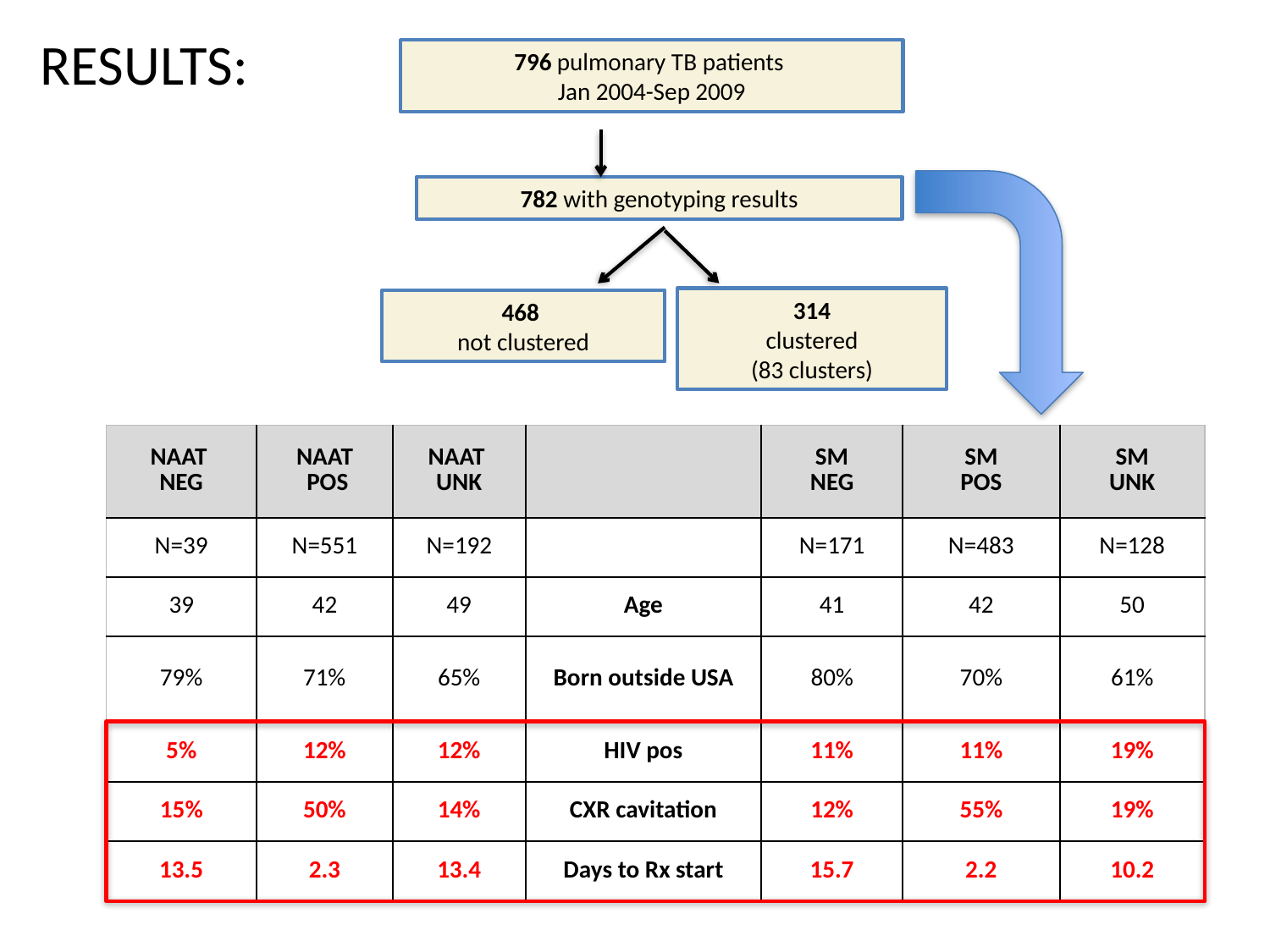

RESULTS:
796 pulmonary TB patients
Jan 2004-Sep 2009
782 with genotyping results
314
clustered
(83 clusters)
468
not clustered

10.2
| NAAT NEG | NAAT POS | NAAT UNK |  | SM NEG | SM POS | SM UNK |
| --- | --- | --- | --- | --- | --- | --- |
| N=39 | N=551 | N=192 |  | N=171 | N=483 | N=128 |
| 39 | 42 | 49 | Age | 41 | 42 | 50 |
| 79% | 71% | 65% | Born outside USA | 80% | 70% | 61% |
| 5% | 12% | 12% | HIV pos | 11% | 11% | 19% |
| 15% | 50% | 14% | CXR cavitation | 12% | 55% | 19% |
| 13.5 | 2.3 | 13.4 | Days to Rx start | 15.7 | 2.2 | 10.2 |